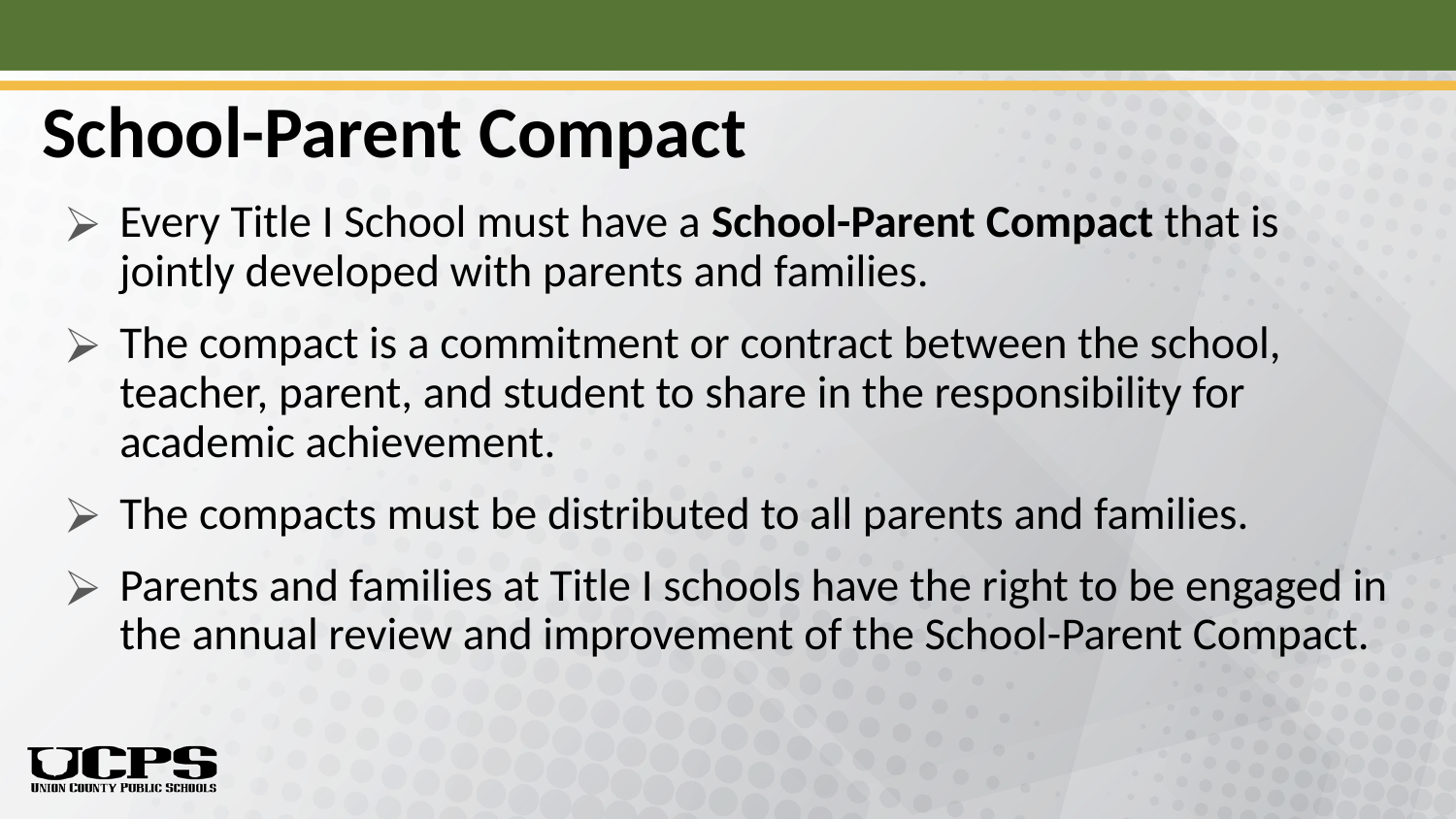

# School-Parent Compact
Every Title I School must have a School-Parent Compact that is jointly developed with parents and families.
The compact is a commitment or contract between the school, teacher, parent, and student to share in the responsibility for academic achievement.
The compacts must be distributed to all parents and families.
Parents and families at Title I schools have the right to be engaged in the annual review and improvement of the School-Parent Compact.